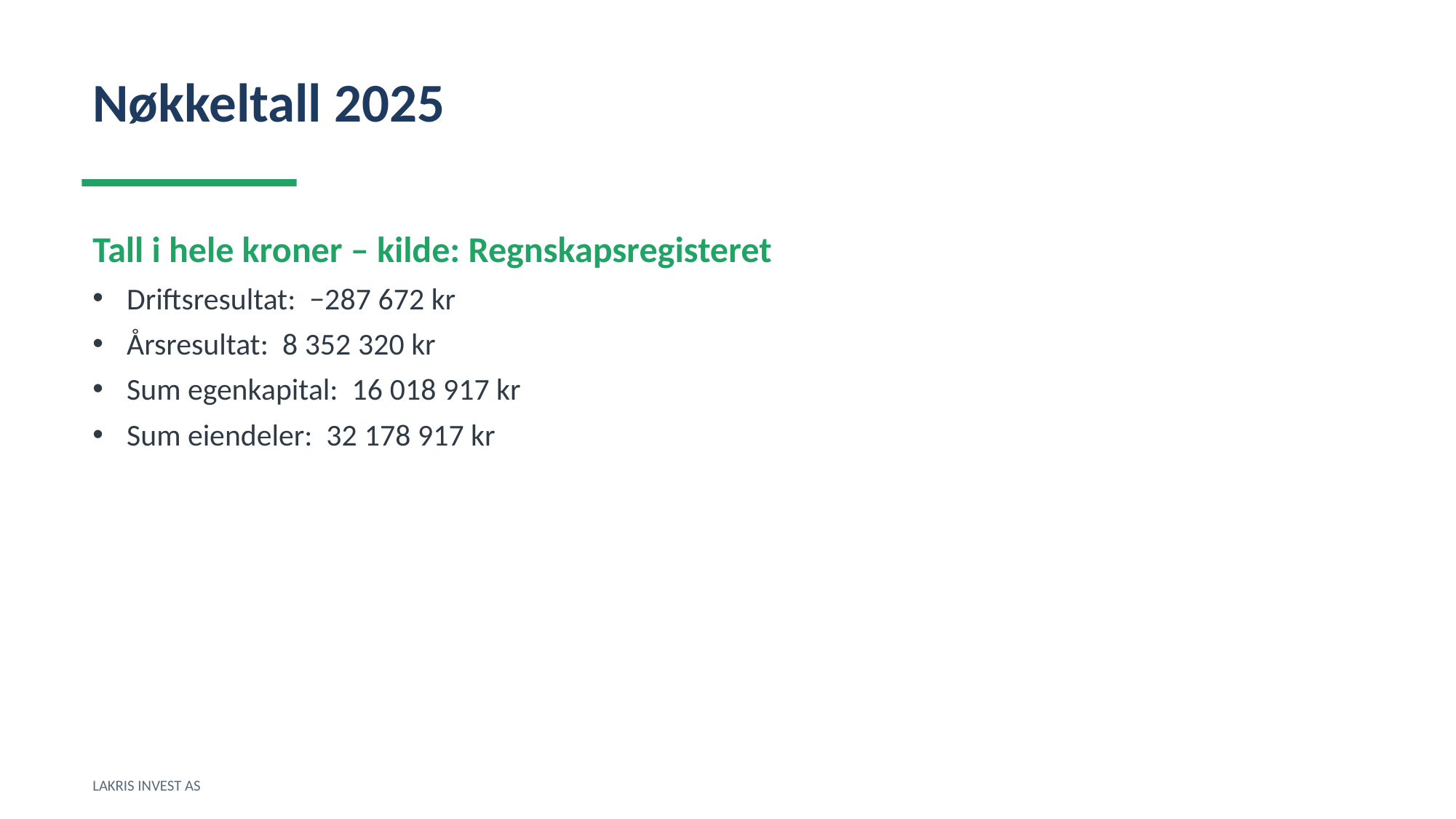

Nøkkeltall 2025

Tall i hele kroner – kilde: Regnskapsregisteret
Driftsresultat:  −287 672 kr
Årsresultat:  8 352 320 kr
Sum egenkapital:  16 018 917 kr
Sum eiendeler:  32 178 917 kr
LAKRIS INVEST AS